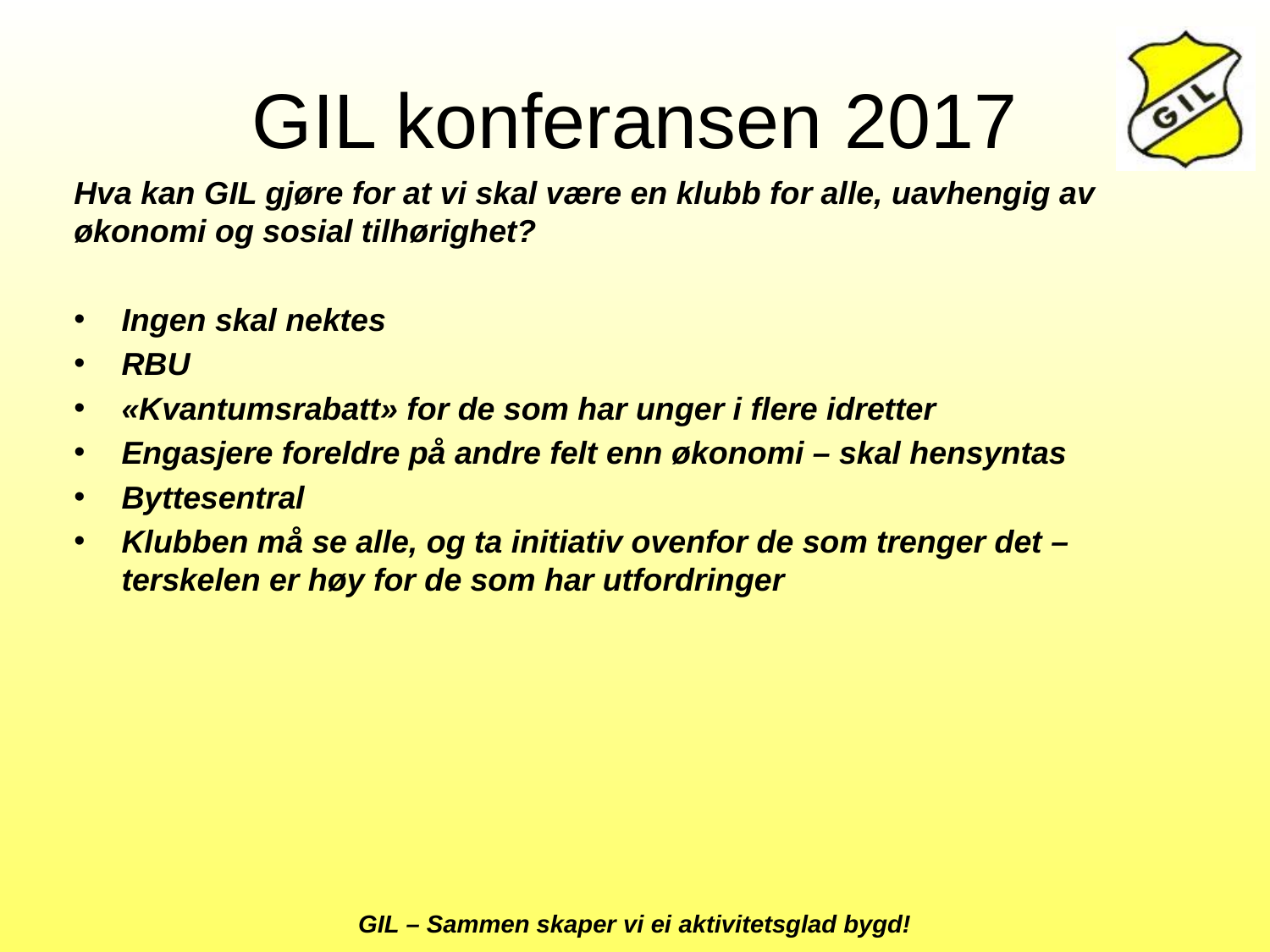

# GIL konferansen 2017
Hva kan GIL gjøre for at vi skal være en klubb for alle, uavhengig av økonomi og sosial tilhørighet?

Ingen skal nektes
RBU
«Kvantumsrabatt» for de som har unger i flere idretter
Engasjere foreldre på andre felt enn økonomi – skal hensyntas
Byttesentral
Klubben må se alle, og ta initiativ ovenfor de som trenger det – terskelen er høy for de som har utfordringer